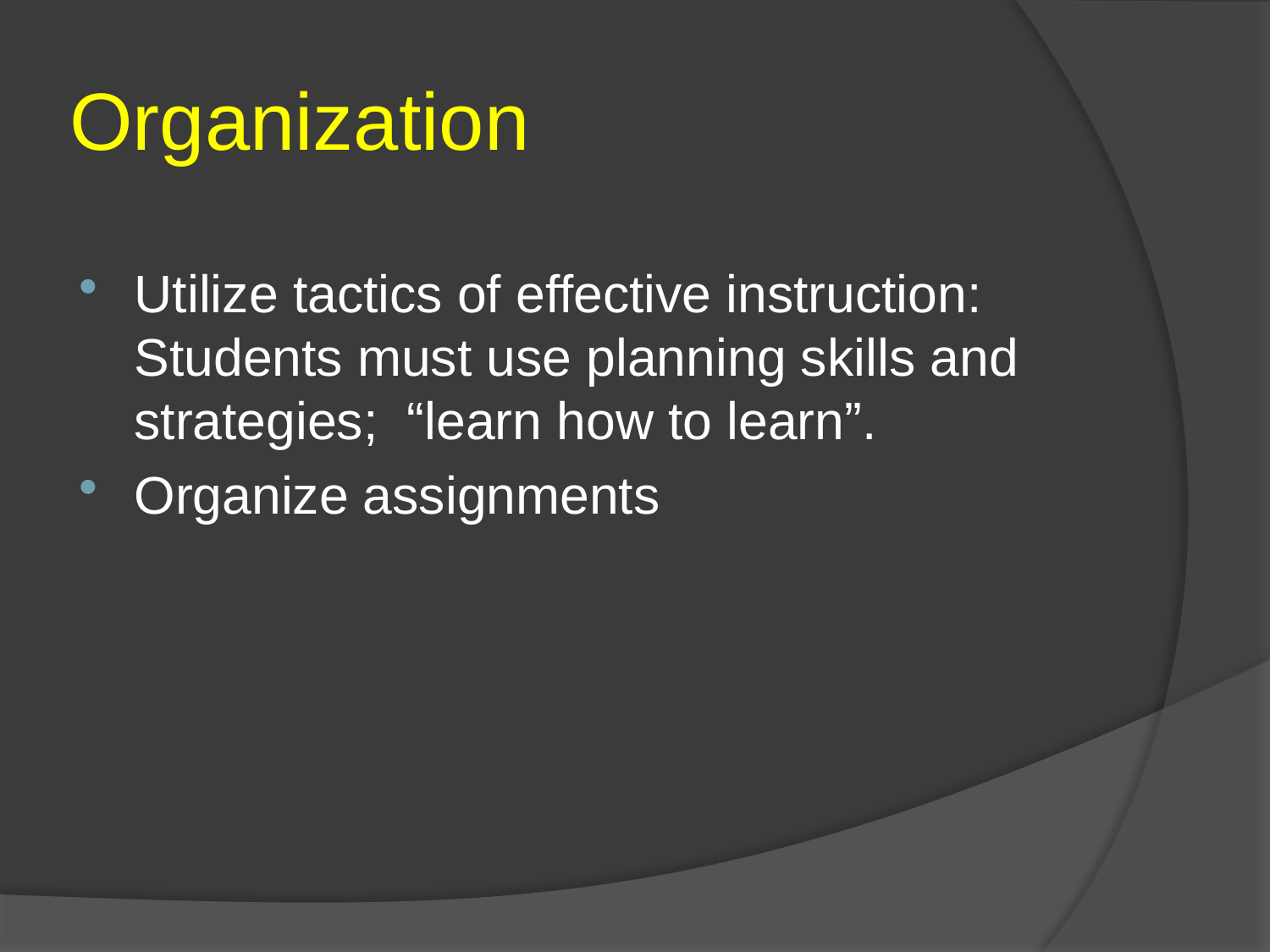

# Organization
Utilize tactics of effective instruction: Students must use planning skills and strategies;  “learn how to learn”.
Organize assignments